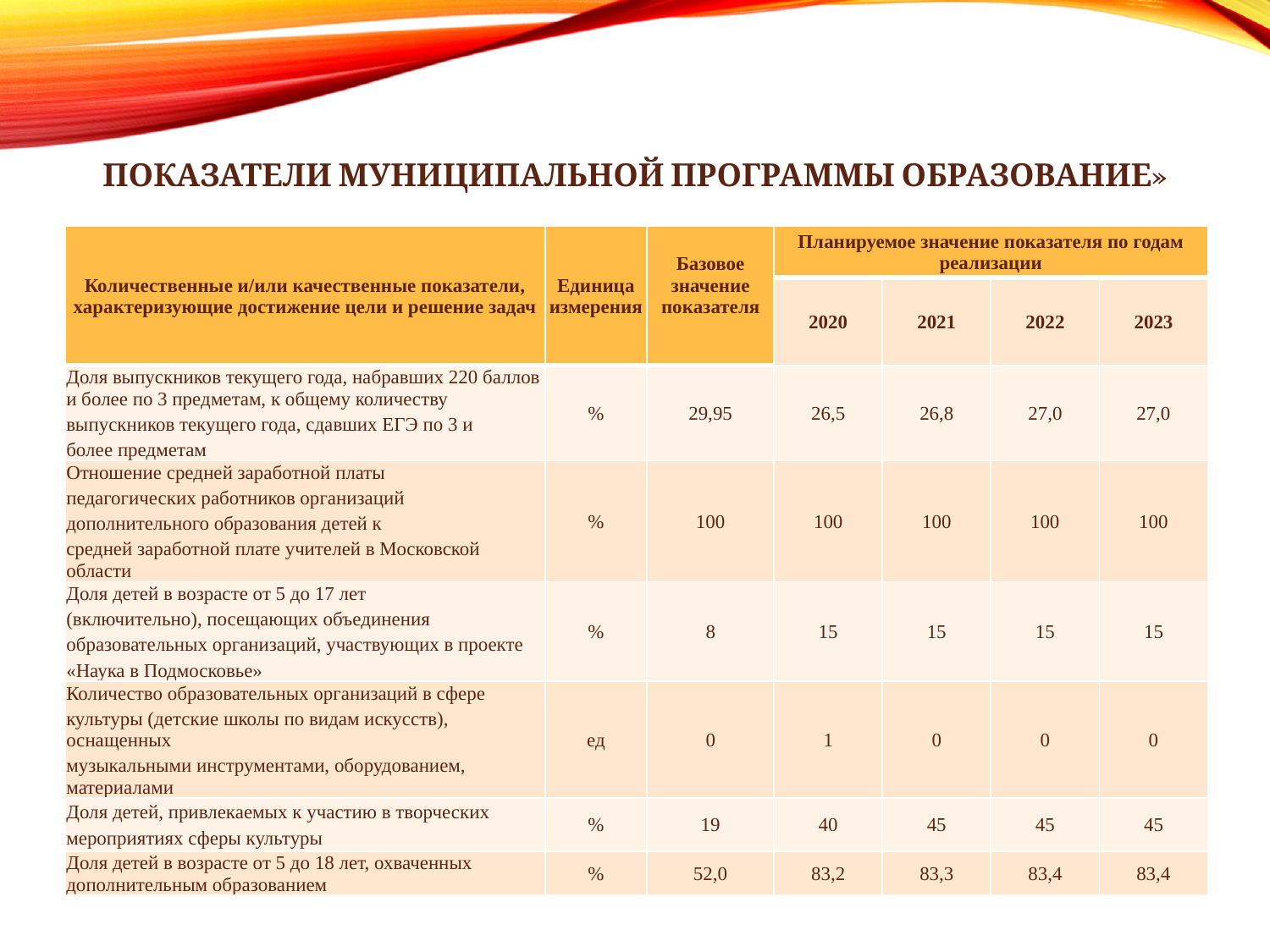

# Показатели муниципальной программы Образование»
| Количественные и/или качественные показатели, характеризующие достижение цели и решение задач | Единица измерения | Базовое значение показателя | Планируемое значение показателя по годам реализации |  |  |  |
| --- | --- | --- | --- | --- | --- | --- |
|  |  |  | 2020 | 2021 | 2022 | 2023 |
| Доля выпускников текущего года, набравших 220 баллов и более по 3 предметам, к общему количеству выпускников текущего года, сдавших ЕГЭ по 3 и более предметам | % | 29,95 | 26,5 | 26,8 | 27,0 | 27,0 |
| Отношение средней заработной платы педагогических работников организаций дополнительного образования детей к средней заработной плате учителей в Московской области | % | 100 | 100 | 100 | 100 | 100 |
| Доля детей в возрасте от 5 до 17 лет (включительно), посещающих объединения образовательных организаций, участвующих в проекте «Наука в Подмосковье» | % | 8 | 15 | 15 | 15 | 15 |
| Количество образовательных организаций в сфере культуры (детские школы по видам искусств), оснащенных музыкальными инструментами, оборудованием, материалами | ед | 0 | 1 | 0 | 0 | 0 |
| Доля детей, привлекаемых к участию в творческих мероприятиях сферы культуры | % | 19 | 40 | 45 | 45 | 45 |
| Доля детей в возрасте от 5 до 18 лет, охваченных дополнительным образованием | % | 52,0 | 83,2 | 83,3 | 83,4 | 83,4 |